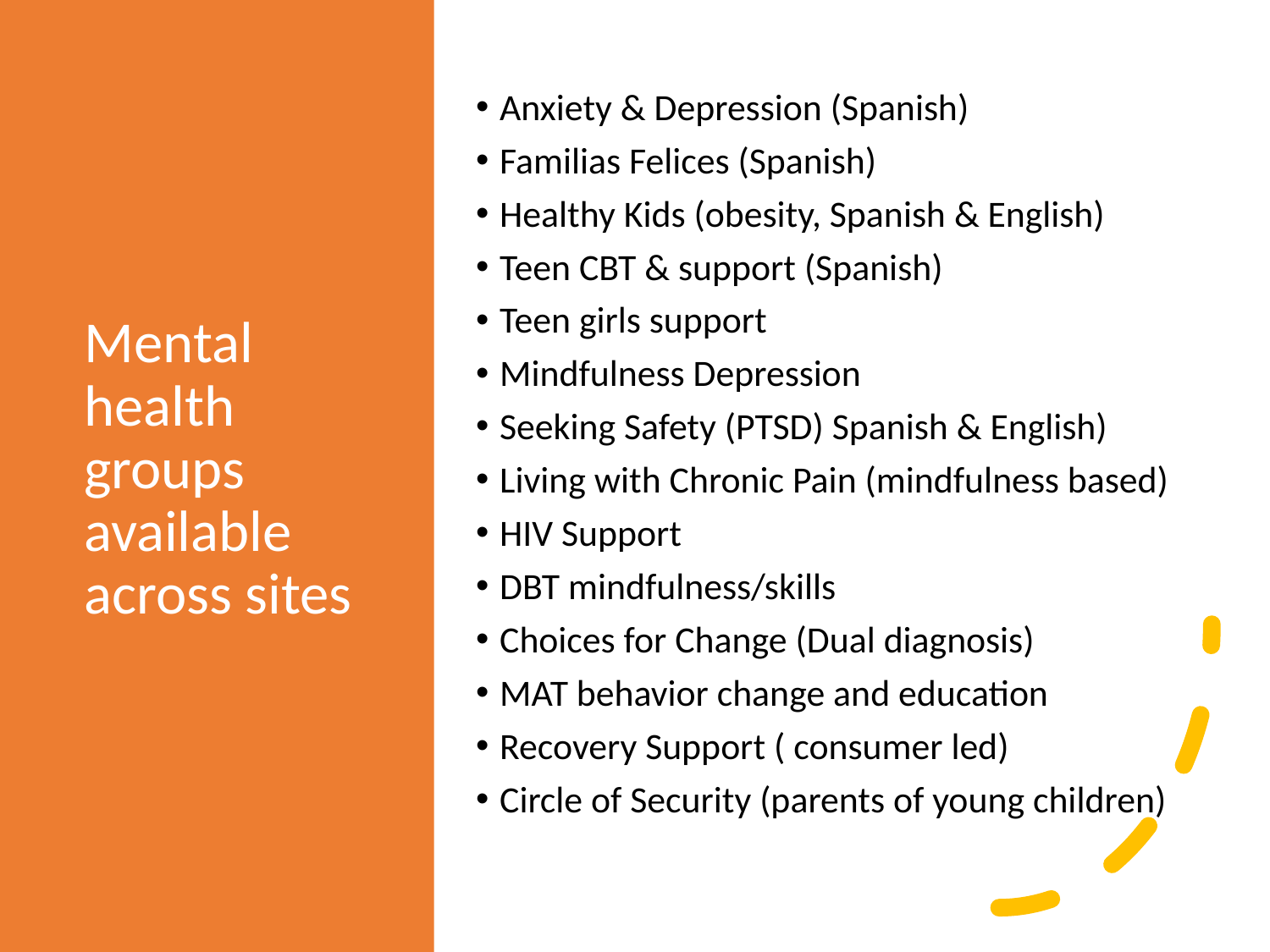

# Mental health groups available across sites
Anxiety & Depression (Spanish)
Familias Felices (Spanish)
Healthy Kids (obesity, Spanish & English)
Teen CBT & support (Spanish)
Teen girls support
Mindfulness Depression
Seeking Safety (PTSD) Spanish & English)
Living with Chronic Pain (mindfulness based)
HIV Support
DBT mindfulness/skills
Choices for Change (Dual diagnosis)
MAT behavior change and education
Recovery Support ( consumer led)
Circle of Security (parents of young children)